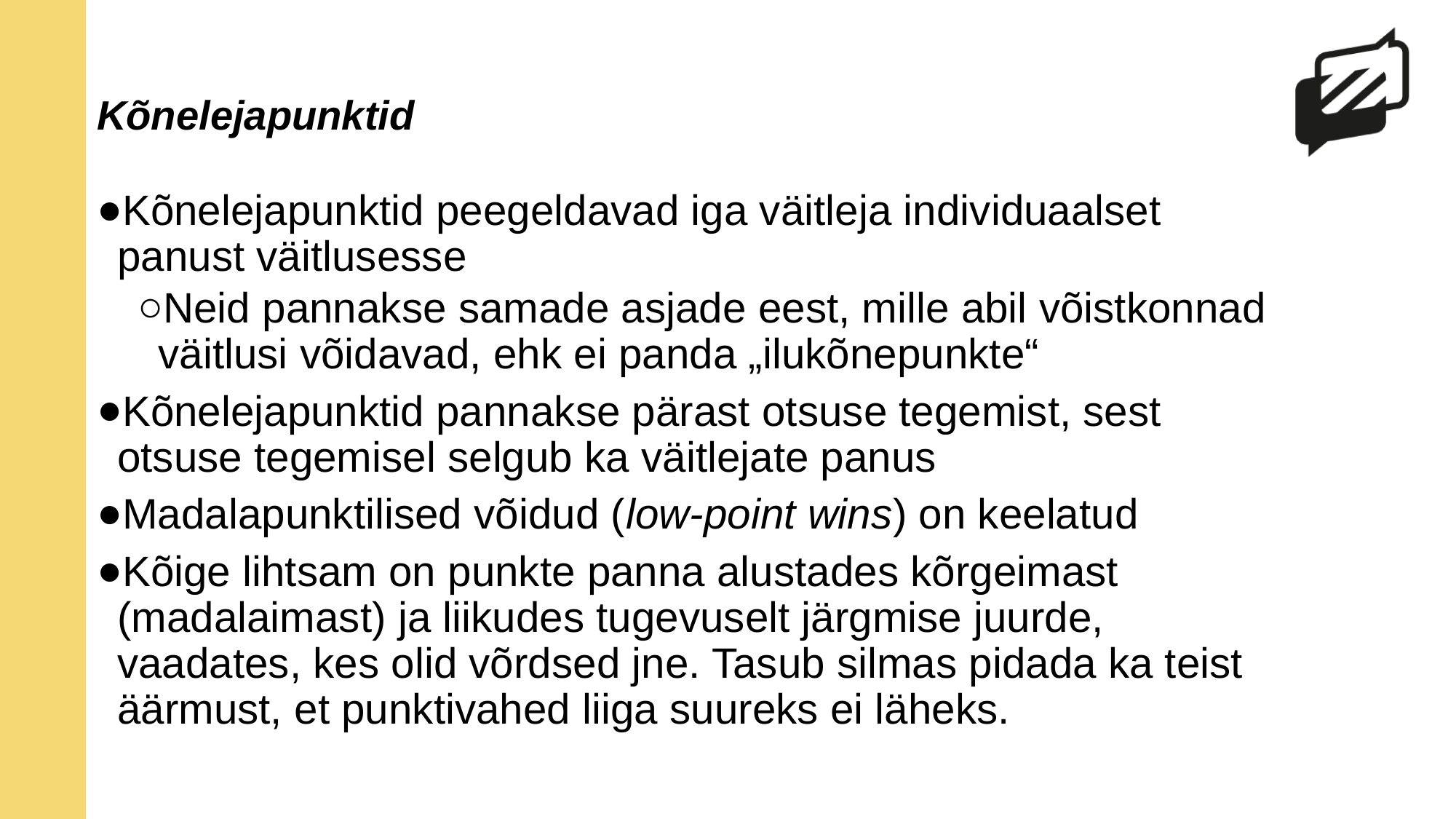

# Kõnelejapunktid
Kõnelejapunktid peegeldavad iga väitleja individuaalset panust väitlusesse
Neid pannakse samade asjade eest, mille abil võistkonnad väitlusi võidavad, ehk ei panda „ilukõnepunkte“
Kõnelejapunktid pannakse pärast otsuse tegemist, sest otsuse tegemisel selgub ka väitlejate panus
Madalapunktilised võidud (low-point wins) on keelatud
Kõige lihtsam on punkte panna alustades kõrgeimast (madalaimast) ja liikudes tugevuselt järgmise juurde, vaadates, kes olid võrdsed jne. Tasub silmas pidada ka teist äärmust, et punktivahed liiga suureks ei läheks.